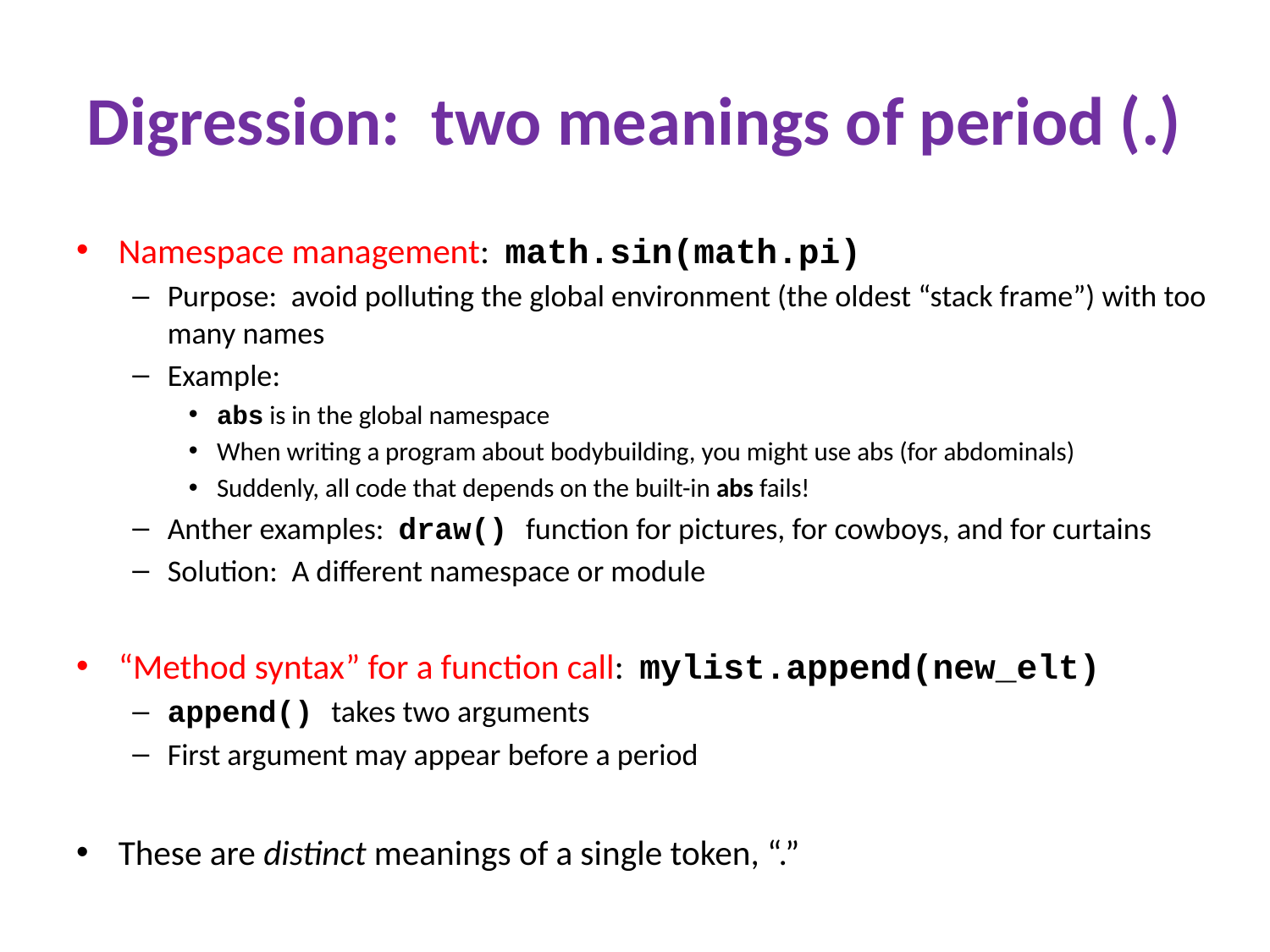

# Digression:  two meanings of period (.)
Namespace management:  math.sin(math.pi)
Purpose:  avoid polluting the global environment (the oldest “stack frame”) with too many names
Example:
abs is in the global namespace
When writing a program about bodybuilding, you might use abs (for abdominals)
Suddenly, all code that depends on the built-in abs fails!
Anther examples:  draw() function for pictures, for cowboys, and for curtains
Solution:  A different namespace or module

“Method syntax” for a function call:  mylist.append(new_elt)
append() takes two arguments
First argument may appear before a period

These are distinct meanings of a single token, “.”